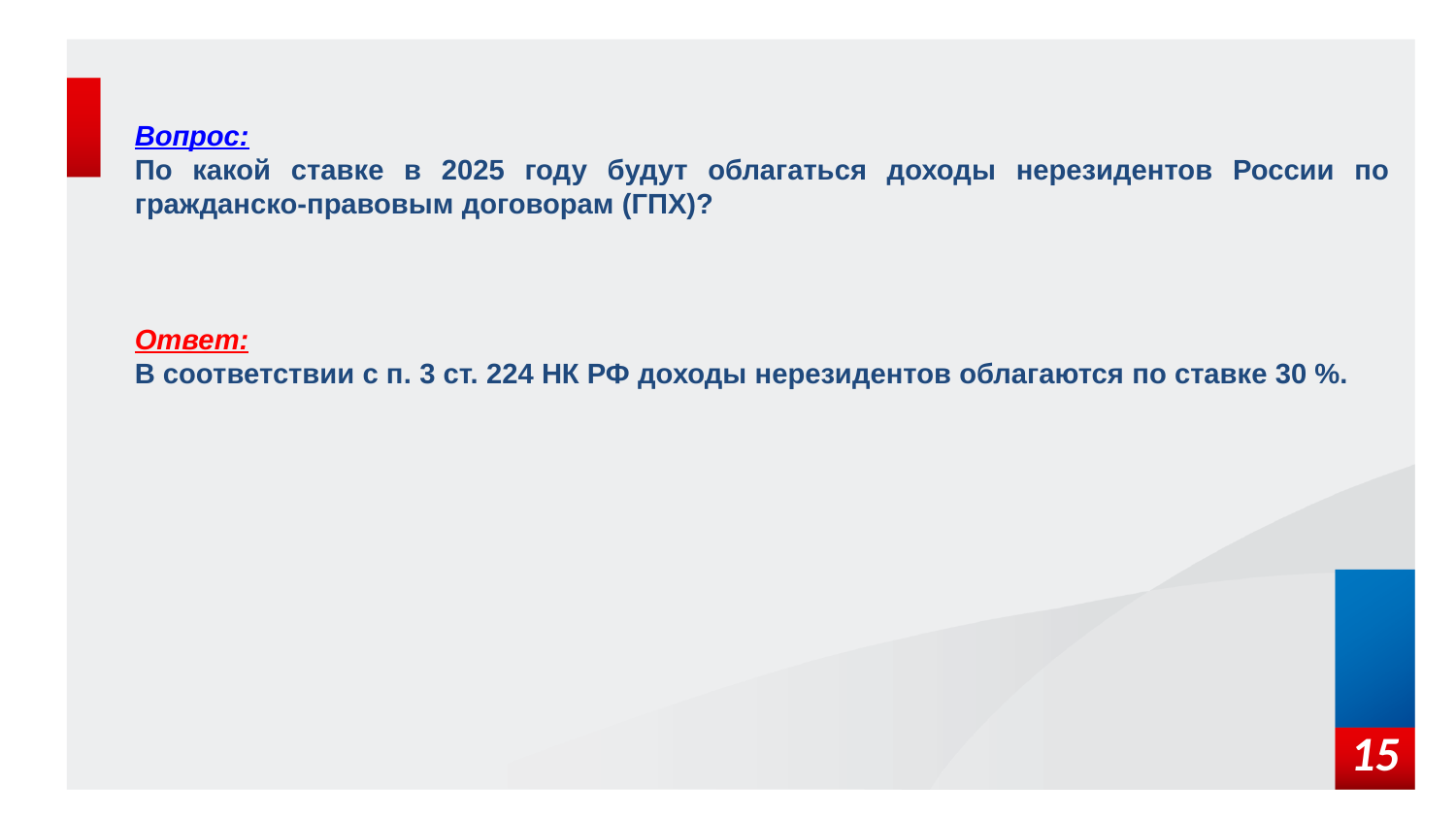

Вопрос:
По какой ставке в 2025 году будут облагаться доходы нерезидентов России по гражданско-правовым договорам (ГПХ)?

Ответ:
В соответствии с п. 3 ст. 224 НК РФ доходы нерезидентов облагаются по ставке 30 %.
15